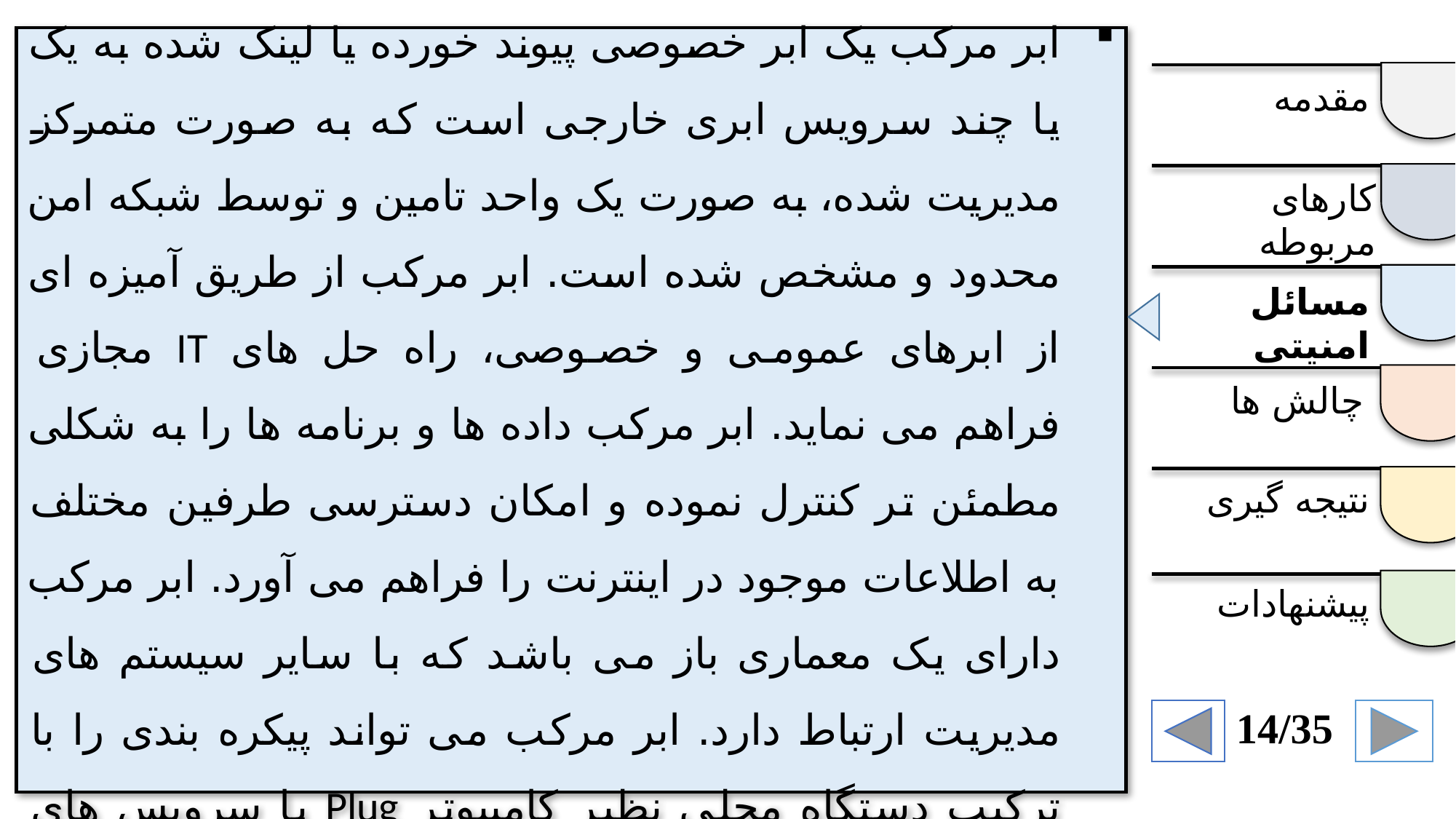

ابر مرکب
ابر مرکب یک ابر خصوصی پیوند خورده یا لینک شده به یک یا چند سرویس ابری خارجی است که به صورت متمرکز مدیریت شده، به صورت یک واحد تامین و توسط شبکه امن محدود و مشخص شده است. ابر مرکب از طریق آمیزه ای از ابرهای عمومی و خصوصی، راه حل های IT مجازی فراهم می نماید. ابر مرکب داده ها و برنامه ها را به شکلی مطمئن تر کنترل نموده و امکان دسترسی طرفین مختلف به اطلاعات موجود در اینترنت را فراهم می آورد. ابر مرکب دارای یک معماری باز می باشد که با سایر سیستم های مدیریت ارتباط دارد. ابر مرکب می تواند پیکره بندی را با ترکیب دستگاه محلی نظیر کامپیوتر Plug با سرویس های ابری، شرح دهد.

مقدمه

کارهای مربوطه

مسائل امنیتی

چالش ها

نتیجه گیری

پیشنهادات
14/35